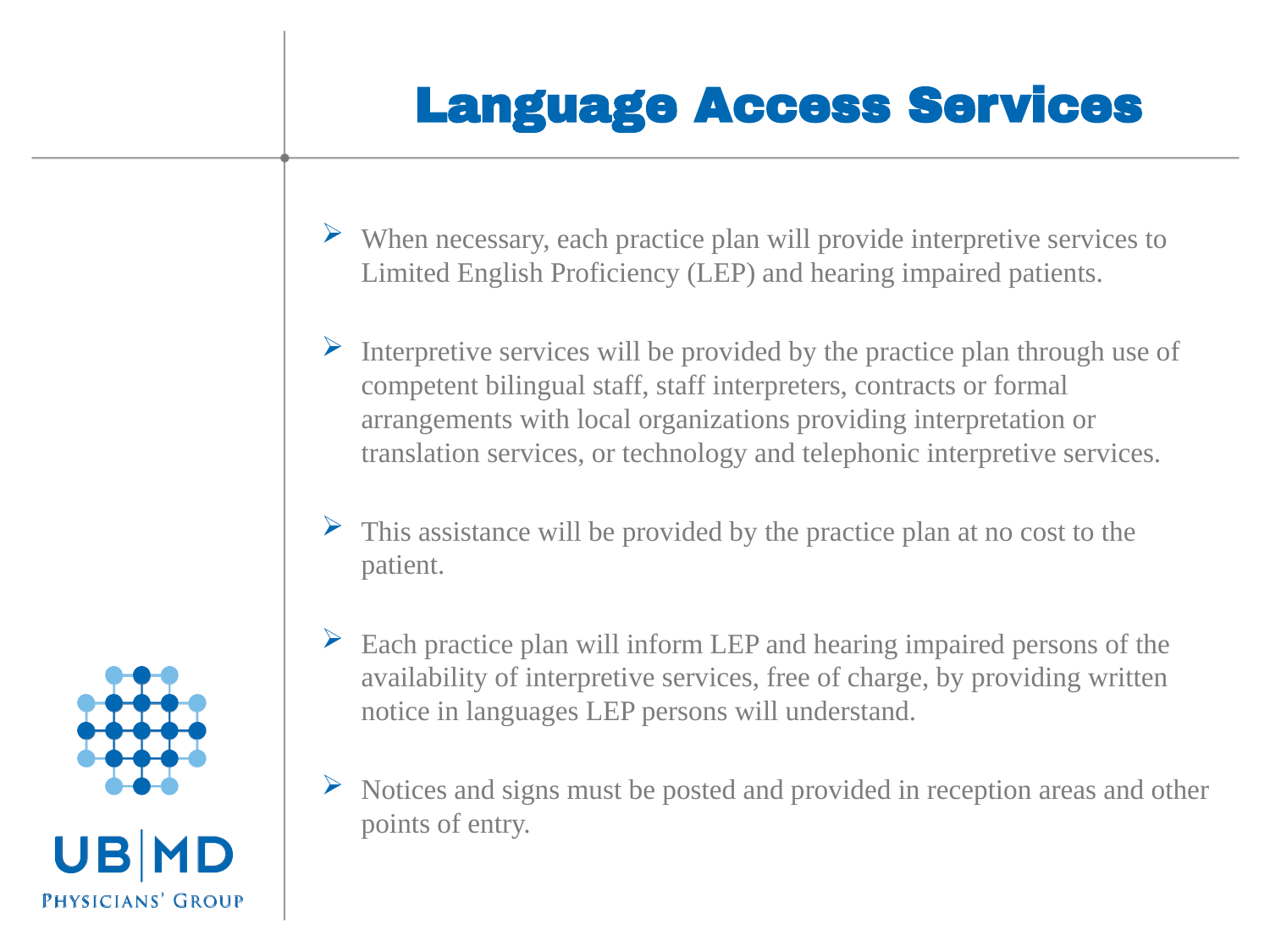

Language Access Services

When necessary, each practice plan will provide interpretive services to Limited English Proficiency (LEP) and hearing impaired patients.

Interpretive services will be provided by the practice plan through use of competent bilingual staff, staff interpreters, contracts or formal arrangements with local organizations providing interpretation or translation services, or technology and telephonic interpretive services.

This assistance will be provided by the practice plan at no cost to the patient.

Each practice plan will inform LEP and hearing impaired persons of the availability of interpretive services, free of charge, by providing written notice in languages LEP persons will understand.

Notices and signs must be posted and provided in reception areas and other points of entry.